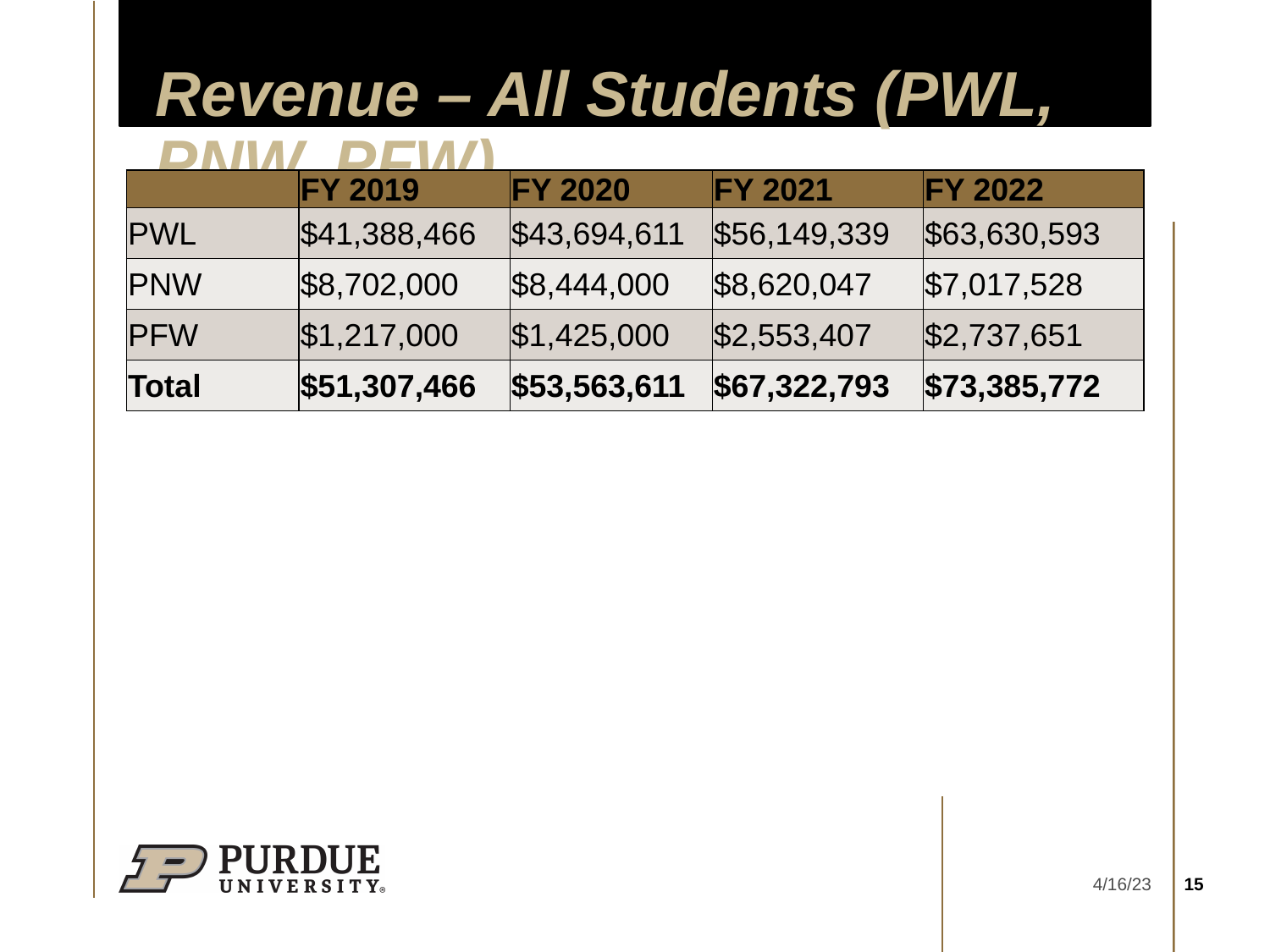

# Revenue – All Students (PWL, PNW, PFW)
|  | FY 2019 | FY 2020 | FY 2021 | FY 2022 |
| --- | --- | --- | --- | --- |
| PWL | $41,388,466 | $43,694,611 | $56,149,339 | $63,630,593 |
| PNW | $8,702,000 | $8,444,000 | $8,620,047 | $7,017,528 |
| PFW | $1,217,000 | $1,425,000 | $2,553,407 | $2,737,651 |
| Total | $51,307,466 | $53,563,611 | $67,322,793 | $73,385,772 |
15
4/16/23